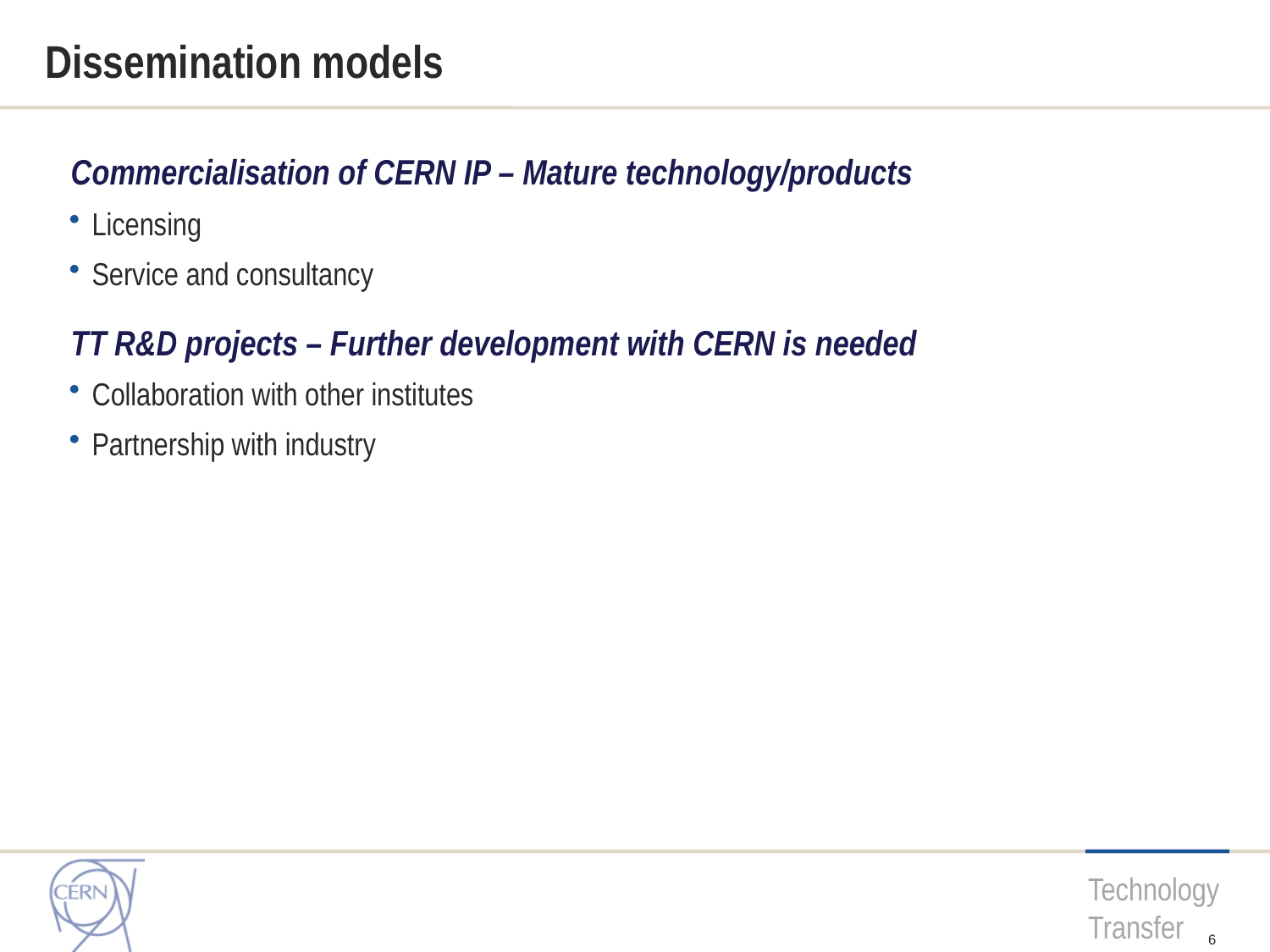

# Dissemination models
Commercialisation of CERN IP – Mature technology/products
Licensing
Service and consultancy
TT R&D projects – Further development with CERN is needed
Collaboration with other institutes
Partnership with industry

6